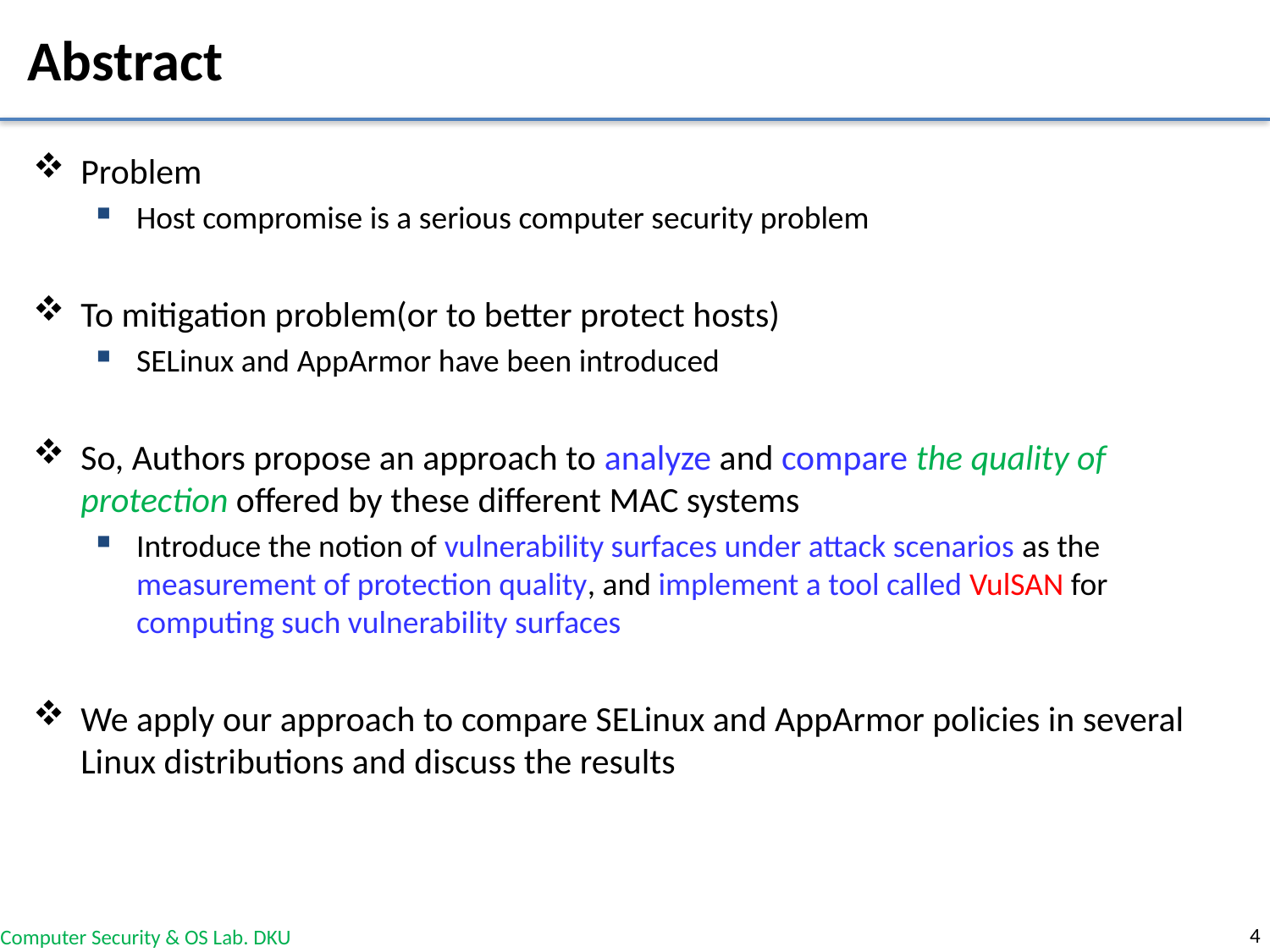

# Abstract
Problem
Host compromise is a serious computer security problem

To mitigation problem(or to better protect hosts)
SELinux and AppArmor have been introduced

So, Authors propose an approach to analyze and compare the quality of protection offered by these different MAC systems
Introduce the notion of vulnerability surfaces under attack scenarios as the measurement of protection quality, and implement a tool called VulSAN for computing such vulnerability surfaces

We apply our approach to compare SELinux and AppArmor policies in several Linux distributions and discuss the results
4